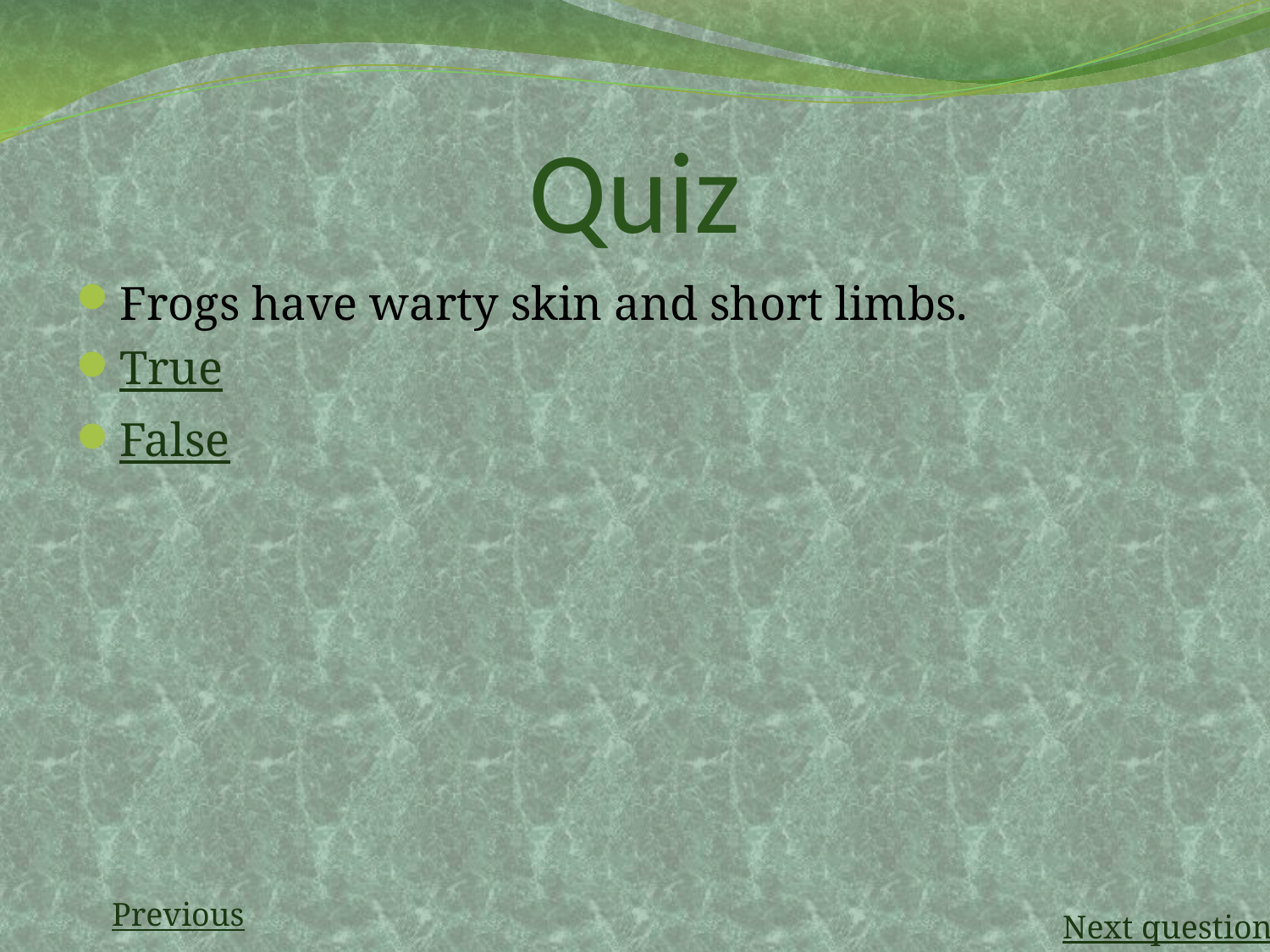

# Quiz
Frogs have warty skin and short limbs.
True
False
Previous
Next question